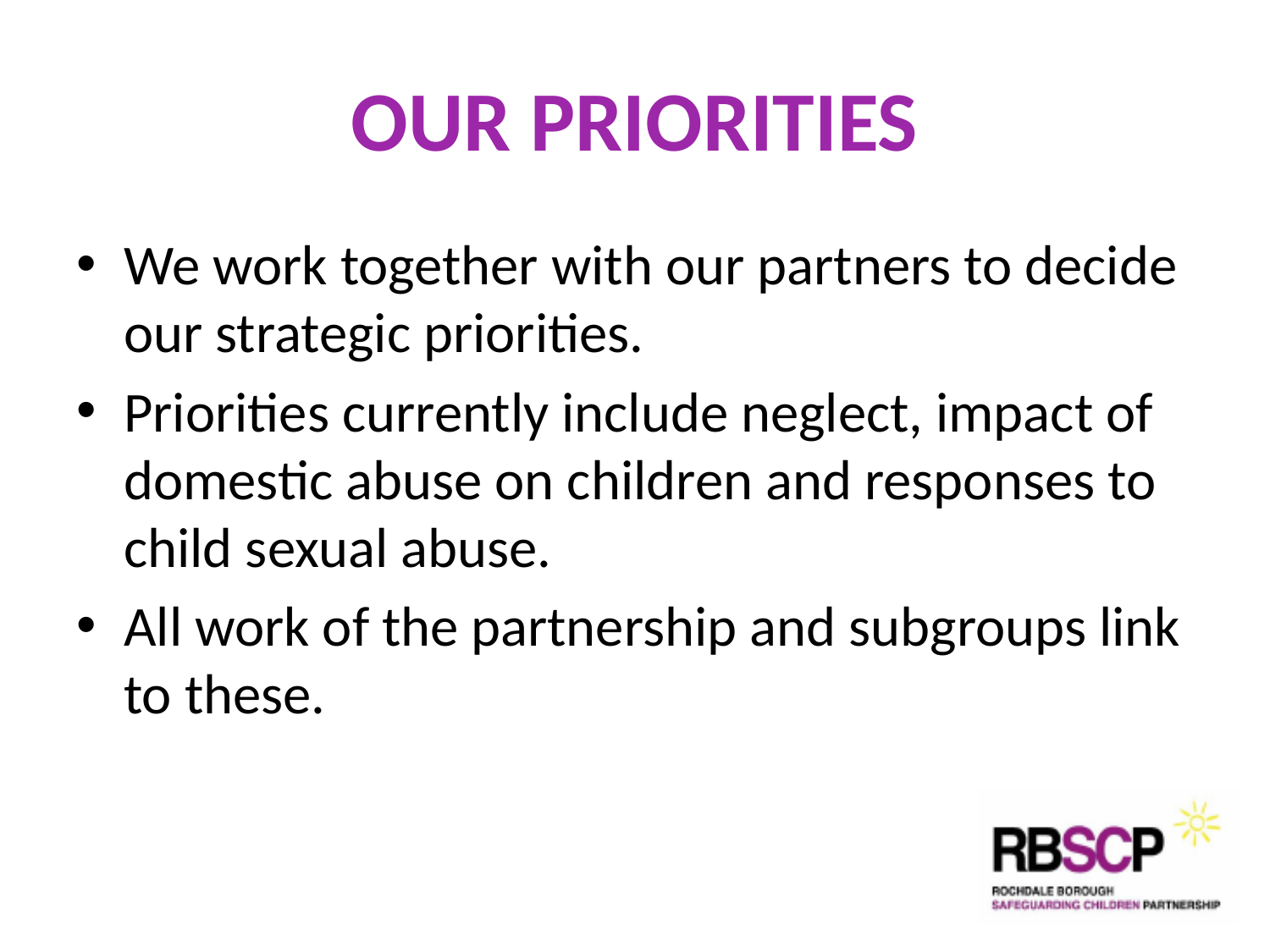

# OUR PRIORITIES
We work together with our partners to decide our strategic priorities.
Priorities currently include neglect, impact of domestic abuse on children and responses to child sexual abuse.
All work of the partnership and subgroups link to these.